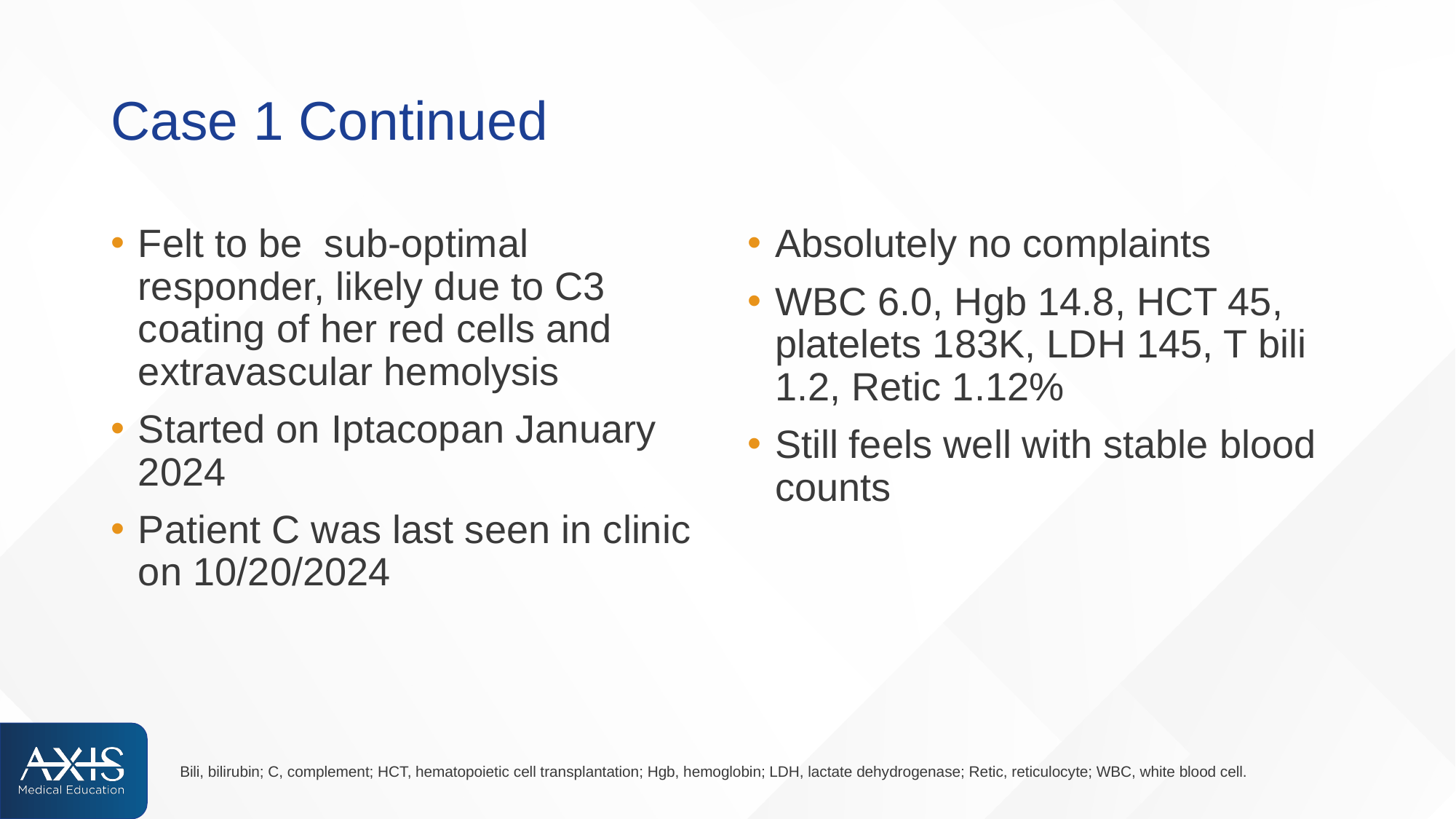

# Case 1 Continued
Felt to be  sub-optimal responder, likely due to C3 coating of her red cells and extravascular hemolysis
Started on Iptacopan January 2024
Patient C was last seen in clinic on 10/20/2024
Absolutely no complaints
WBC 6.0, Hgb 14.8, HCT 45, platelets 183K, LDH 145, T bili 1.2, Retic 1.12%
Still feels well with stable blood counts
Bili, bilirubin; C, complement; HCT, hematopoietic cell transplantation; Hgb, hemoglobin; LDH, lactate dehydrogenase; Retic, reticulocyte; WBC, white blood cell.